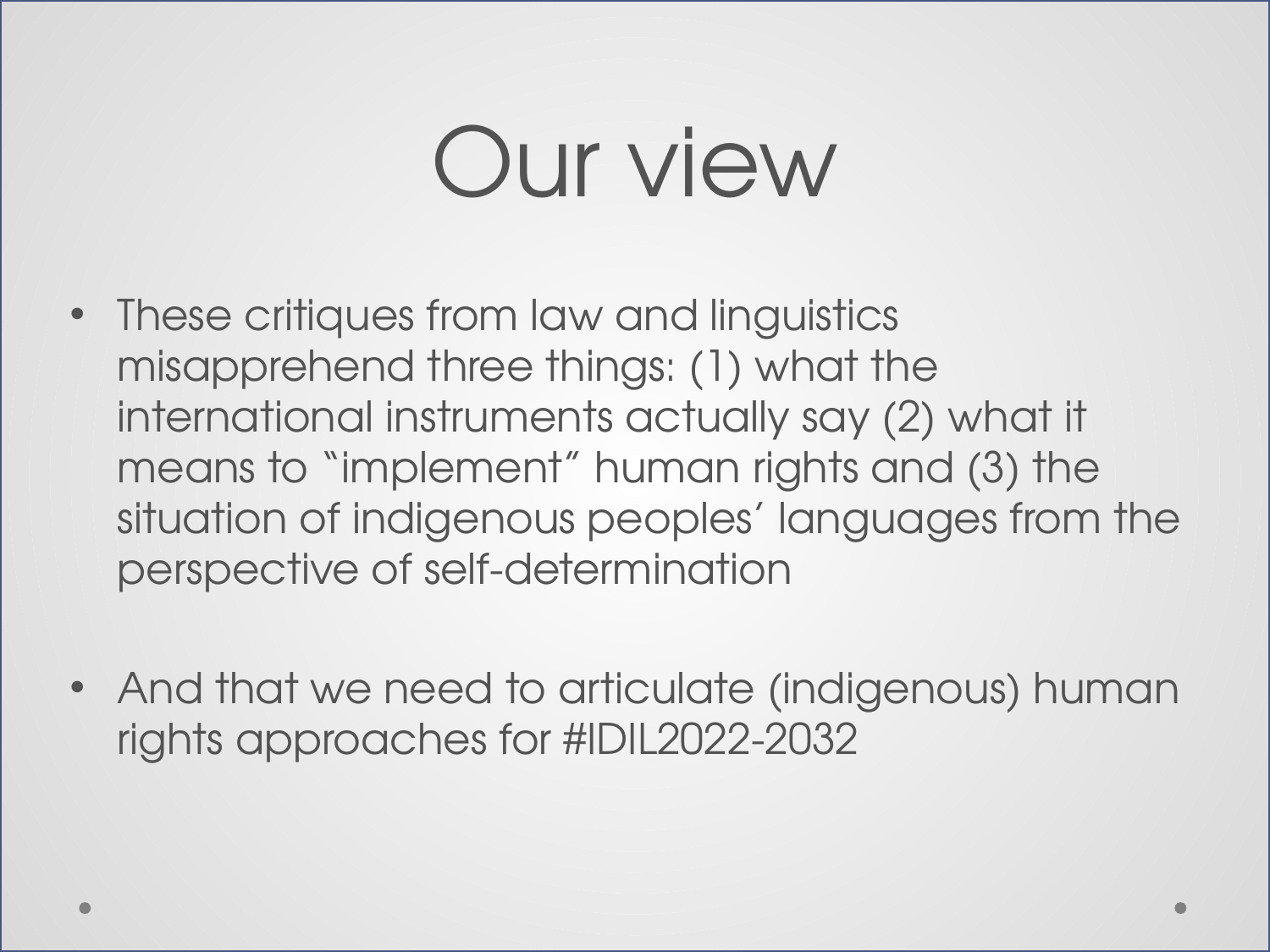

# Our view

These critiques from law and linguistics misapprehend three things: (1) what the international instruments actually say (2) what it means to “implement” human rights and (3) the situation of indigenous peoples’ languages from the perspective of self-determination

And that we need to articulate (indigenous) human rights approaches for #IDIL2022-2032